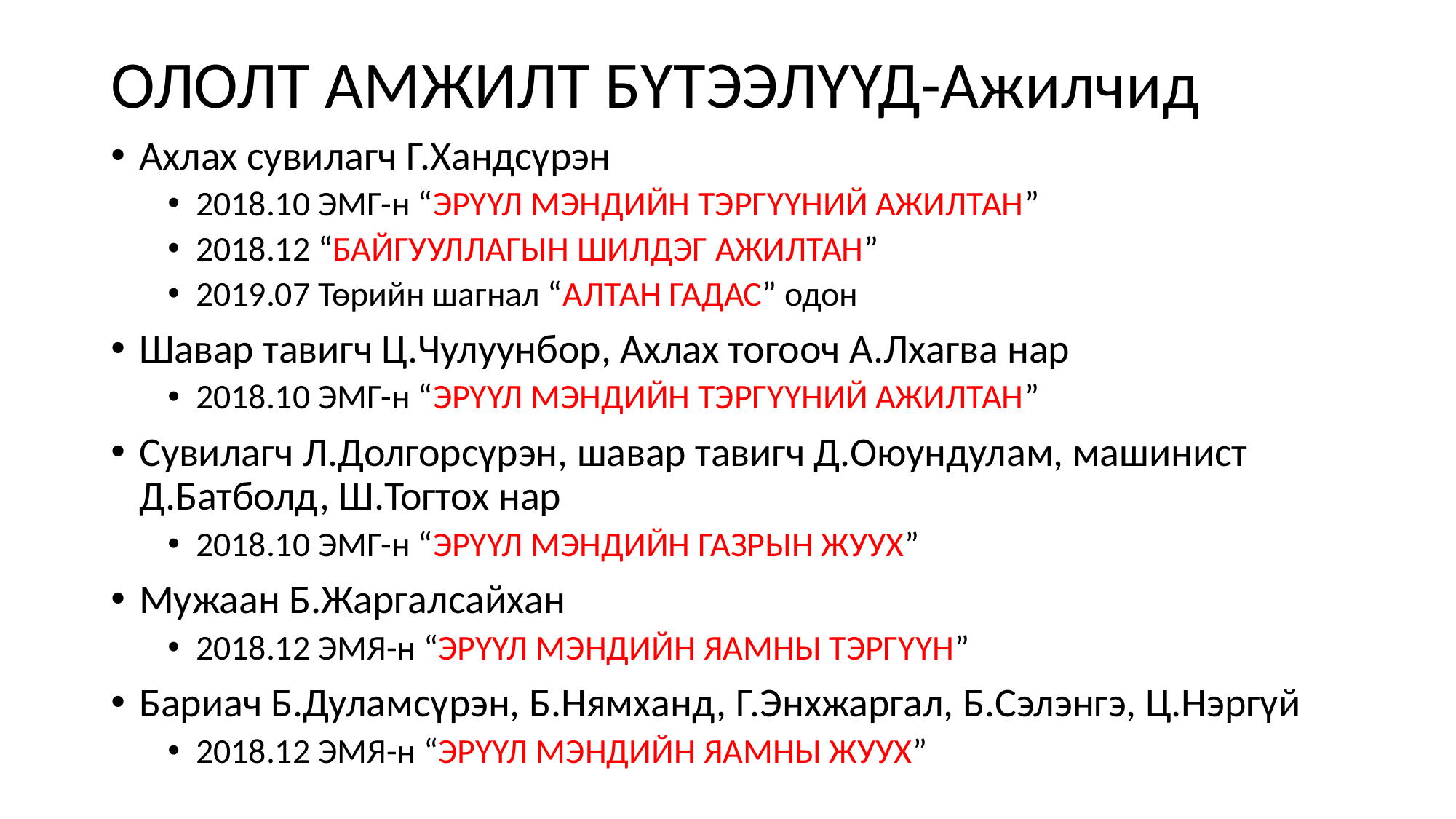

# ОЛОЛТ АМЖИЛТ БҮТЭЭЛҮҮД-Ажилчид
Ахлах сувилагч Г.Хандсүрэн
2018.10 ЭМГ-н “ЭРҮҮЛ МЭНДИЙН ТЭРГҮҮНИЙ АЖИЛТАН”
2018.12 “БАЙГУУЛЛАГЫН ШИЛДЭГ АЖИЛТАН”
2019.07 Төрийн шагнал “АЛТАН ГАДАС” одон
Шавар тавигч Ц.Чулуунбор, Ахлах тогооч А.Лхагва нар
2018.10 ЭМГ-н “ЭРҮҮЛ МЭНДИЙН ТЭРГҮҮНИЙ АЖИЛТАН”
Сувилагч Л.Долгорсүрэн, шавар тавигч Д.Оюундулам, машинист Д.Батболд, Ш.Тогтох нар
2018.10 ЭМГ-н “ЭРҮҮЛ МЭНДИЙН ГАЗРЫН ЖУУХ”
Мужаан Б.Жаргалсайхан
2018.12 ЭМЯ-н “ЭРҮҮЛ МЭНДИЙН ЯАМНЫ ТЭРГҮҮН”
Бариач Б.Дуламсүрэн, Б.Нямханд, Г.Энхжаргал, Б.Сэлэнгэ, Ц.Нэргүй
2018.12 ЭМЯ-н “ЭРҮҮЛ МЭНДИЙН ЯАМНЫ ЖУУХ”